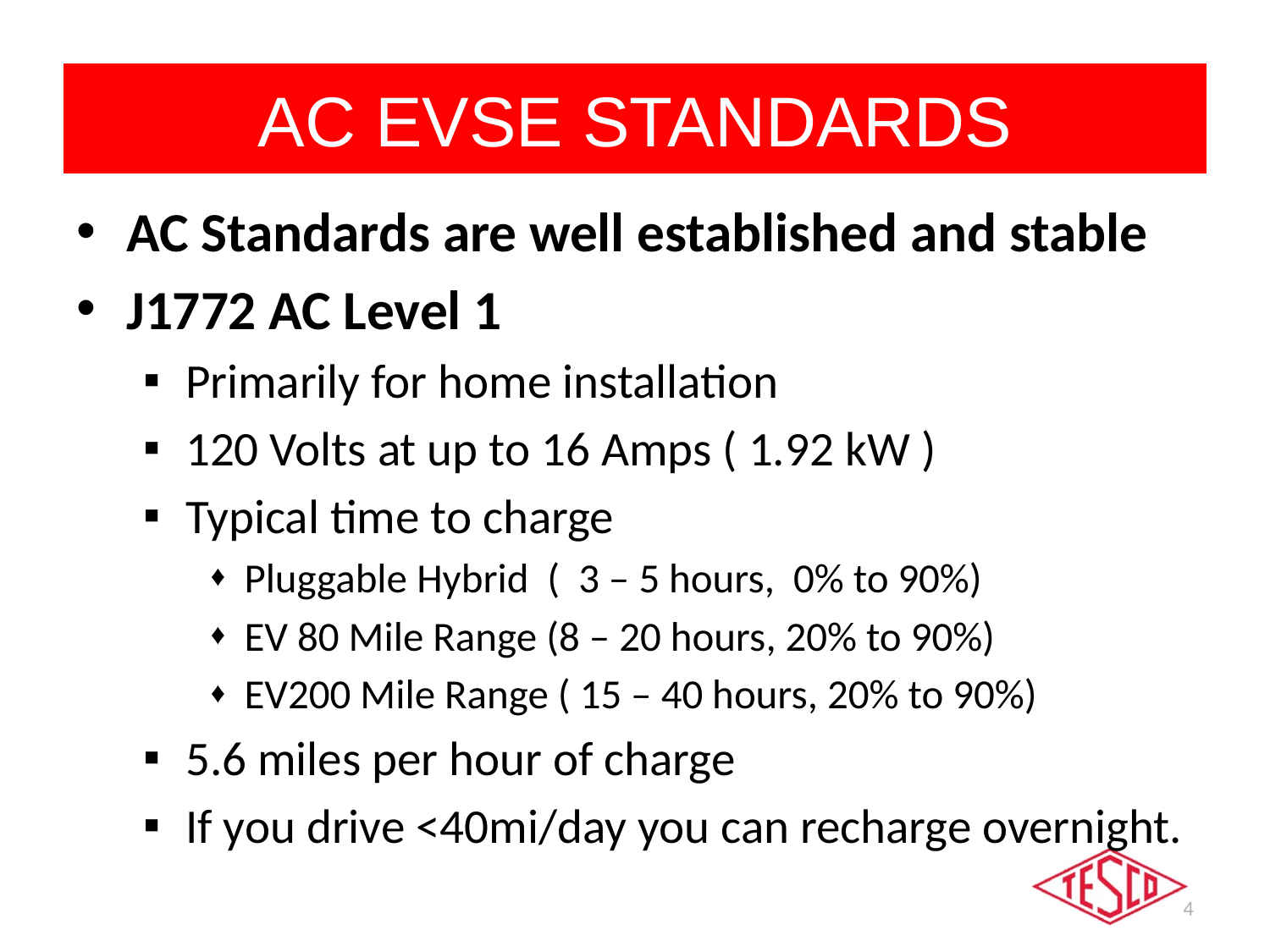

# AC EVSE STANDARDS
AC Standards are well established and stable
J1772 AC Level 1
Primarily for home installation
120 Volts at up to 16 Amps ( 1.92 kW )
Typical time to charge
Pluggable Hybrid  (  3 – 5 hours,  0% to 90%)
EV 80 Mile Range (8 – 20 hours, 20% to 90%)
EV200 Mile Range ( 15 – 40 hours, 20% to 90%)
5.6 miles per hour of charge
If you drive <40mi/day you can recharge overnight.
4